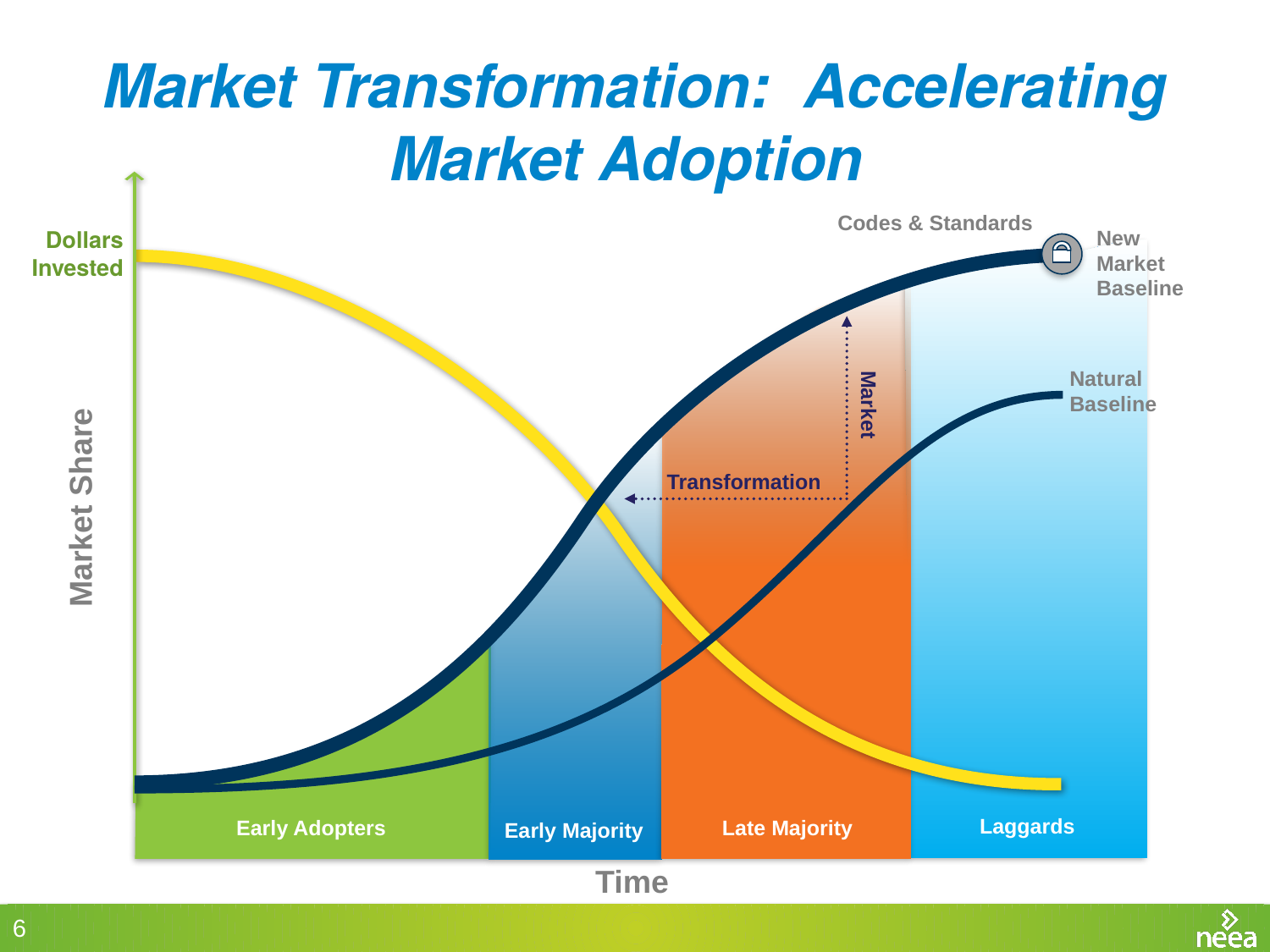

# Market Transformation:  Accelerating Market Adoption
Codes & Standards

Natural Baseline

New  Market  Baseline
Dollars Invested

Market
Transformation

Market Share
Laggards
Early Adopters
Late Majority
Early Majority
Time